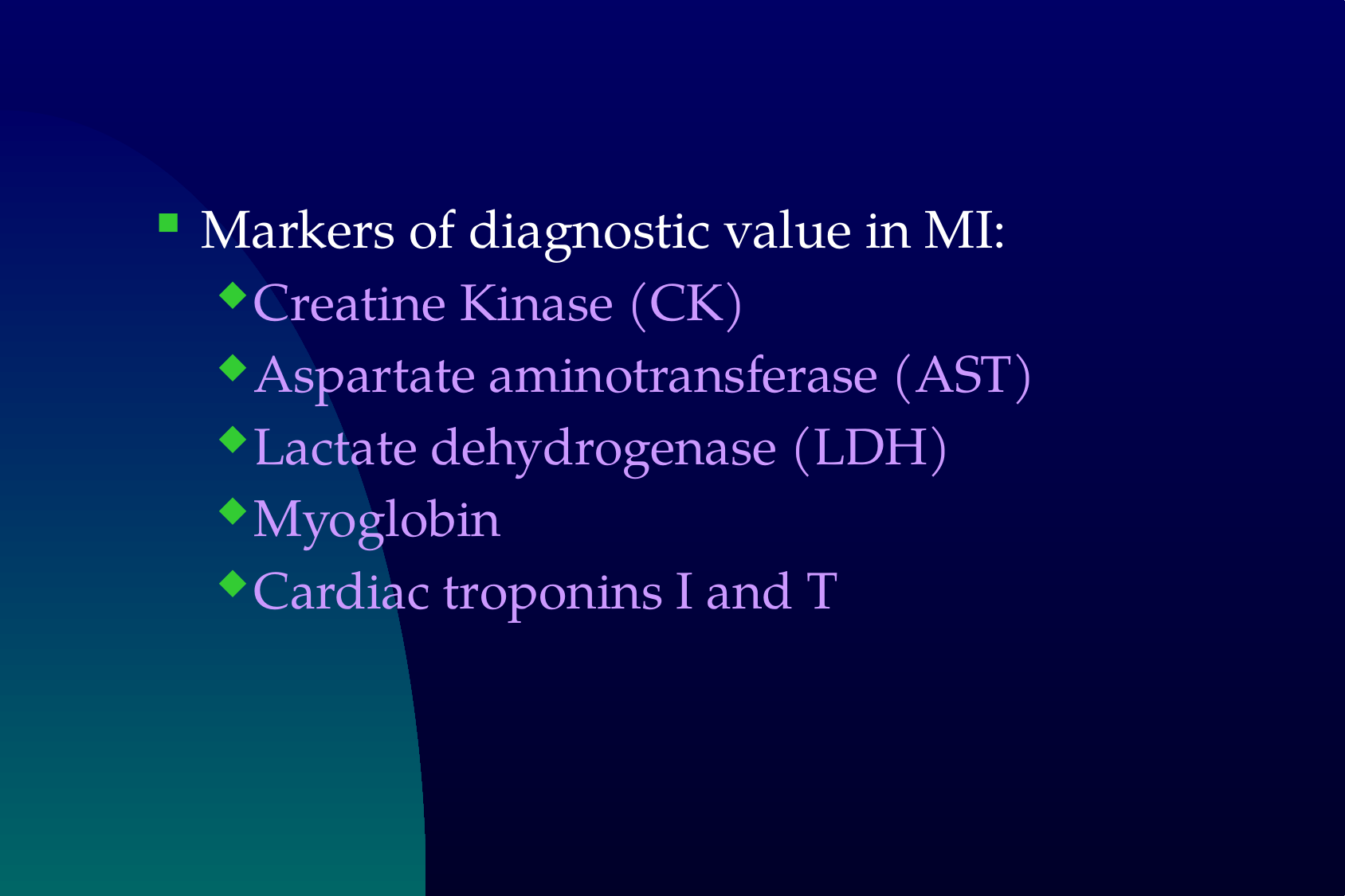

Markers of diagnostic value in MI:
Creatine Kinase (CK)
Aspartate aminotransferase (AST)
Lactate dehydrogenase (LDH)
Myoglobin
Cardiac troponins I and T